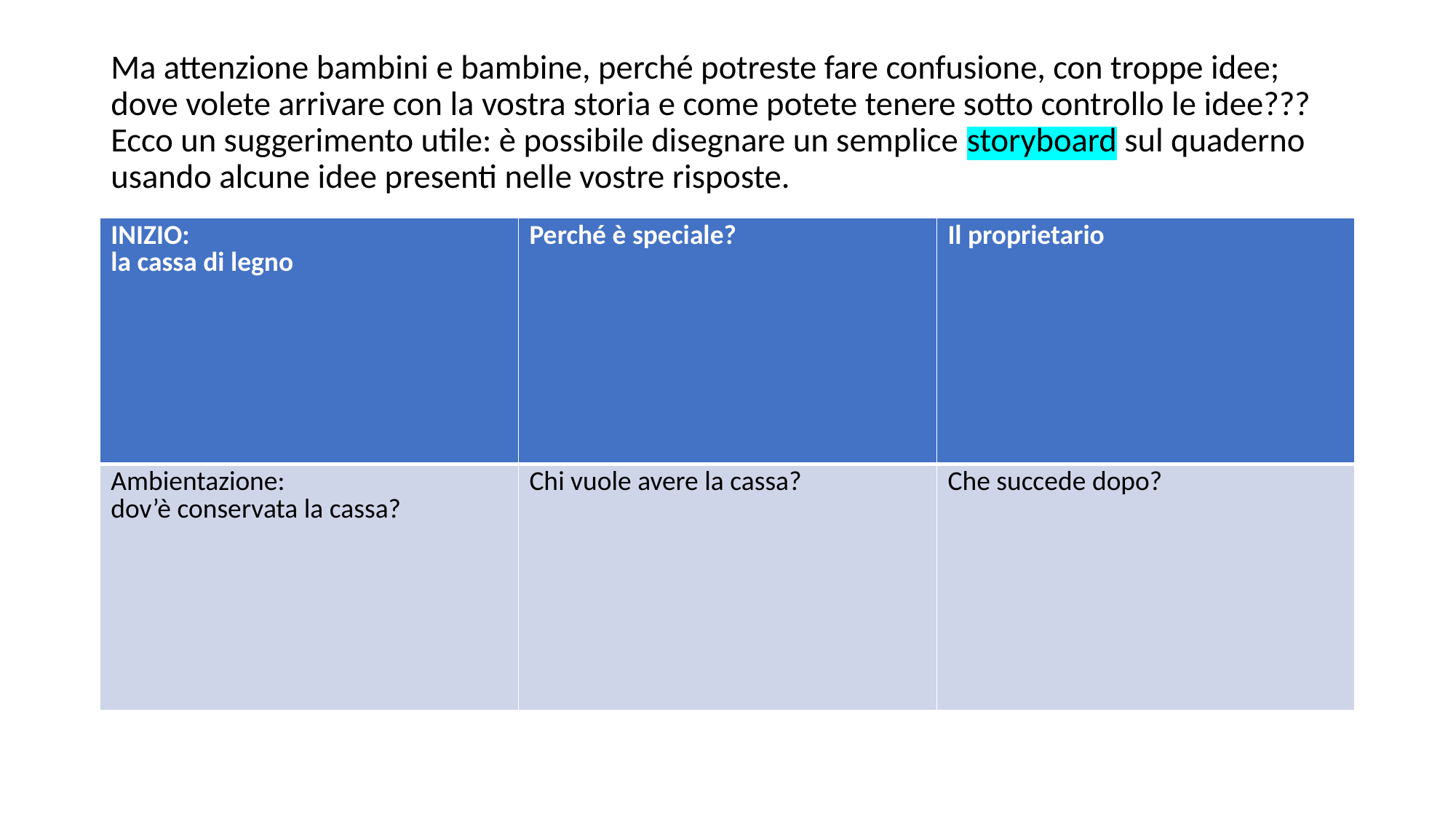

# Ma attenzione bambini e bambine, perché potreste fare confusione, con troppe idee; dove volete arrivare con la vostra storia e come potete tenere sotto controllo le idee??? Ecco un suggerimento utile: è possibile disegnare un semplice storyboard sul quaderno usando alcune idee presenti nelle vostre risposte.
| INIZIO: la cassa di legno | Perché è speciale? | Il proprietario |
| --- | --- | --- |
| Ambientazione: dov’è conservata la cassa? | Chi vuole avere la cassa? | Che succede dopo? |